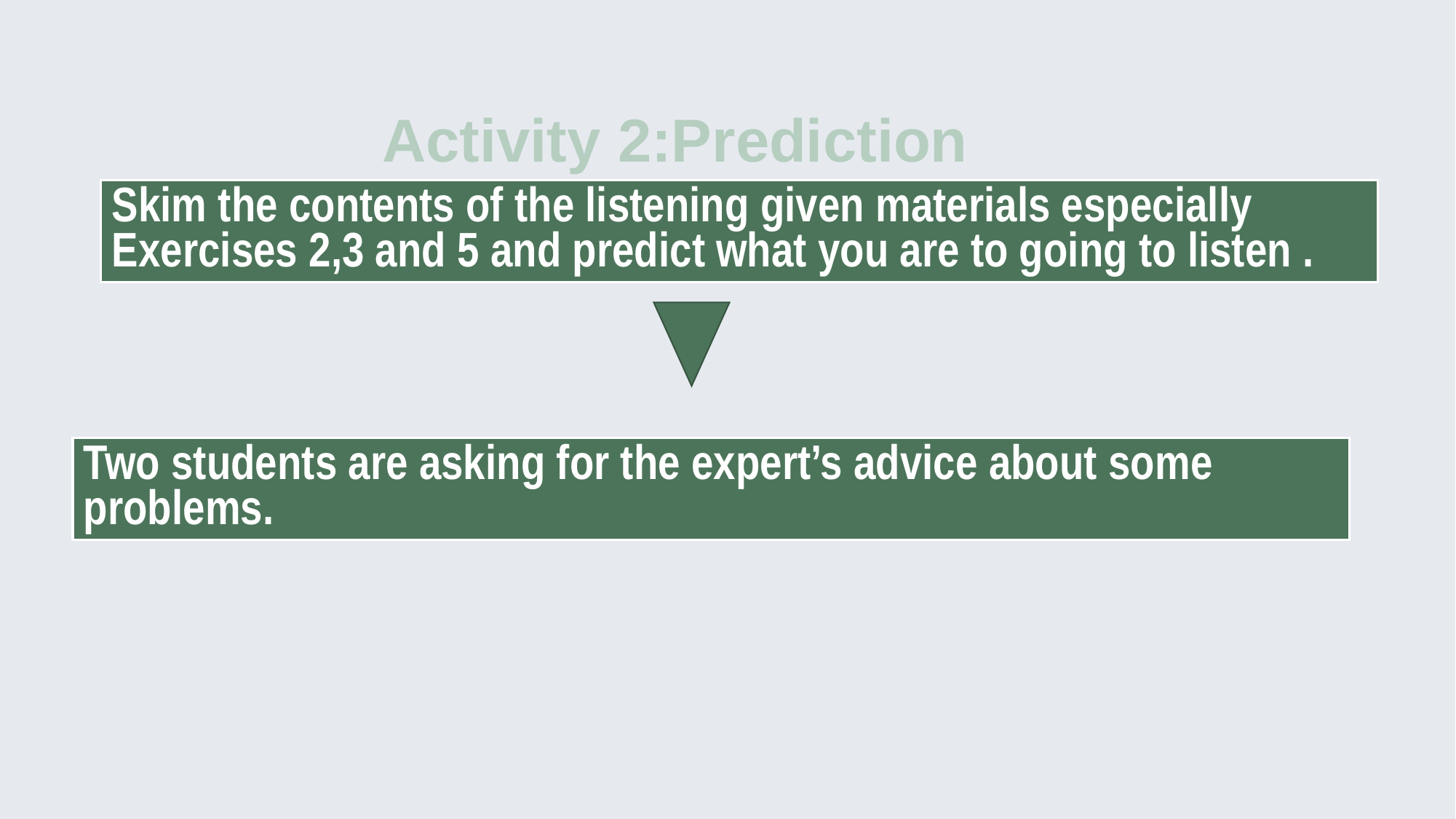

Activity 2:Prediction
Skim the contents of the listening given materials especially Exercises 2,3 and 5 and predict what you are to going to listen .

Two students are asking for the expert’s advice about some problems.